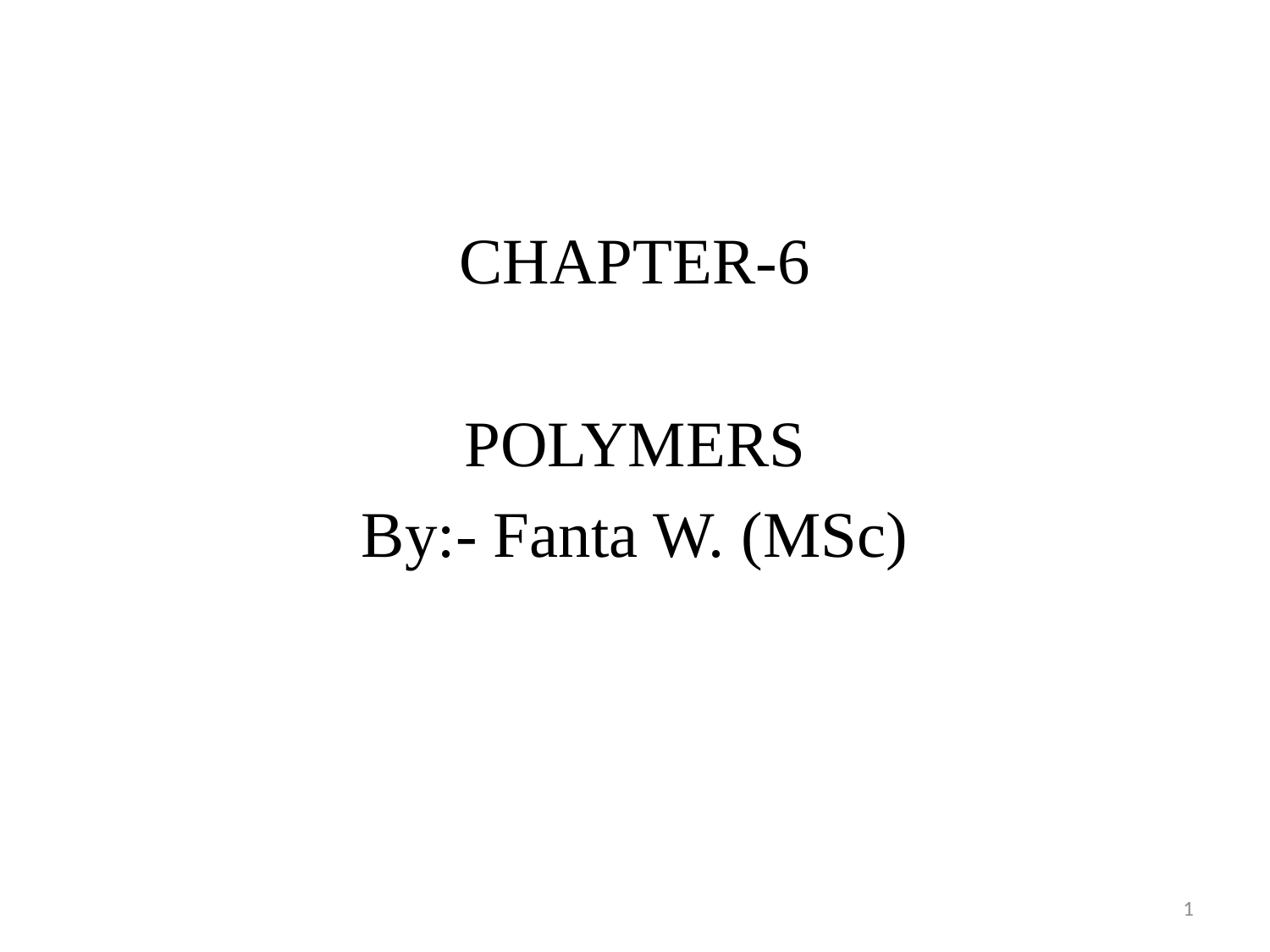

CHAPTER-6

POLYMERS
By:- Fanta W. (MSc)

1